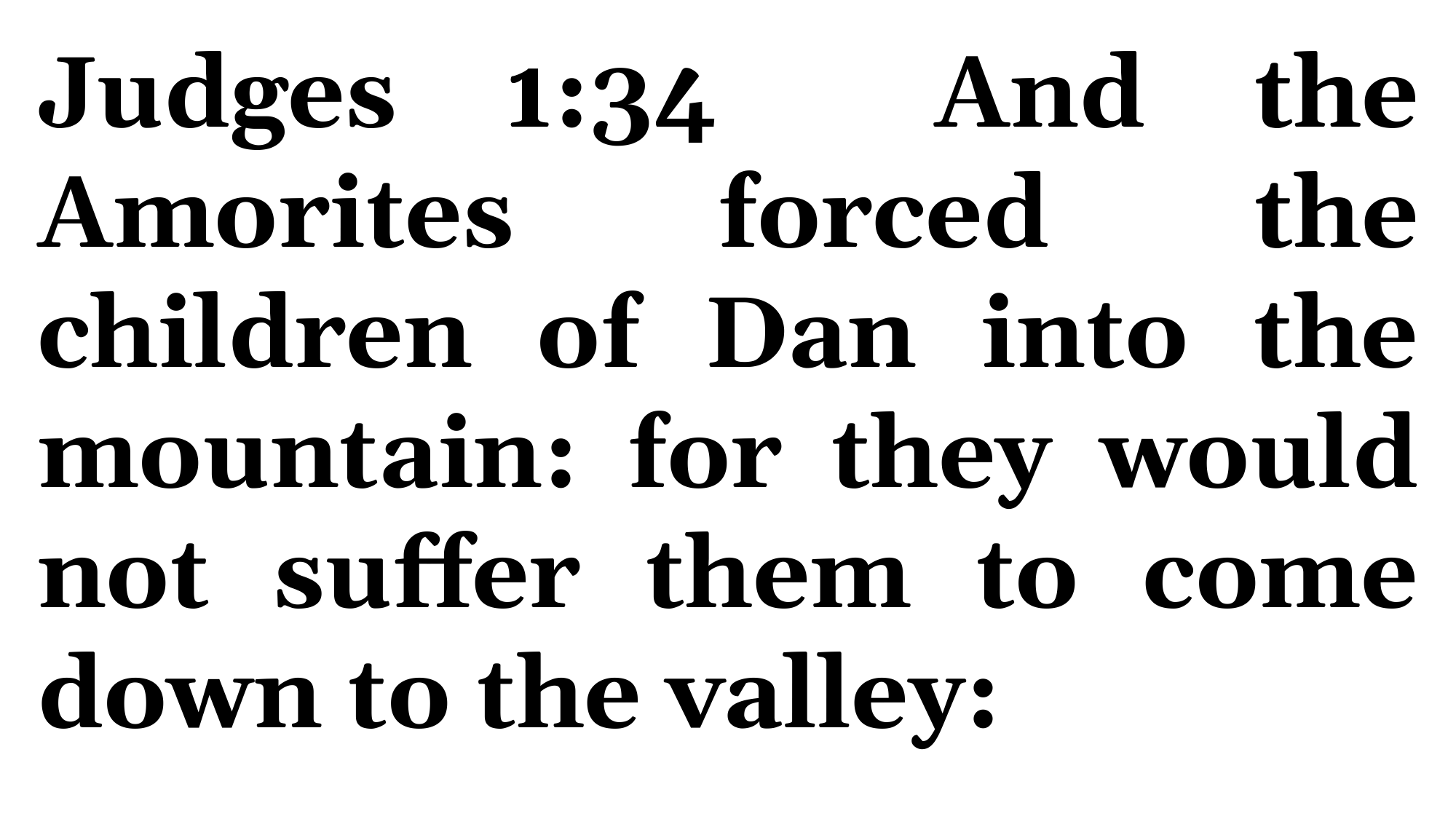

Judges 1:34  And the Amorites forced the children of Dan into the mountain: for they would not suffer them to come down to the valley: